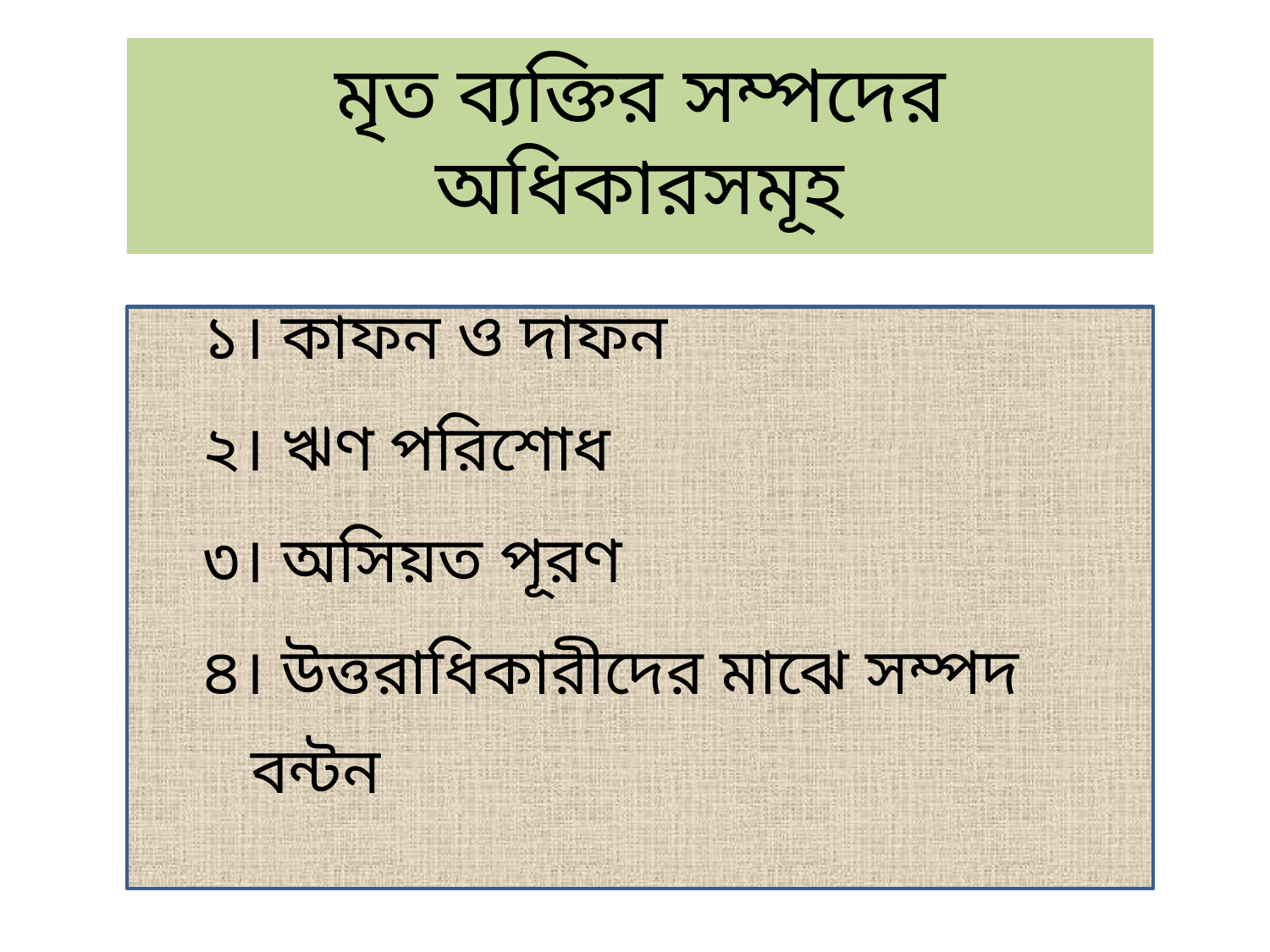

মৃত ব্যক্তির সম্পদের অধিকারসমূহ

১। কাফন ও দাফন
২। ঋণ পরিশোধ
৩। অসিয়ত পূরণ
৪। উত্তরাধিকারীদের মাঝে সম্পদ বন্টন